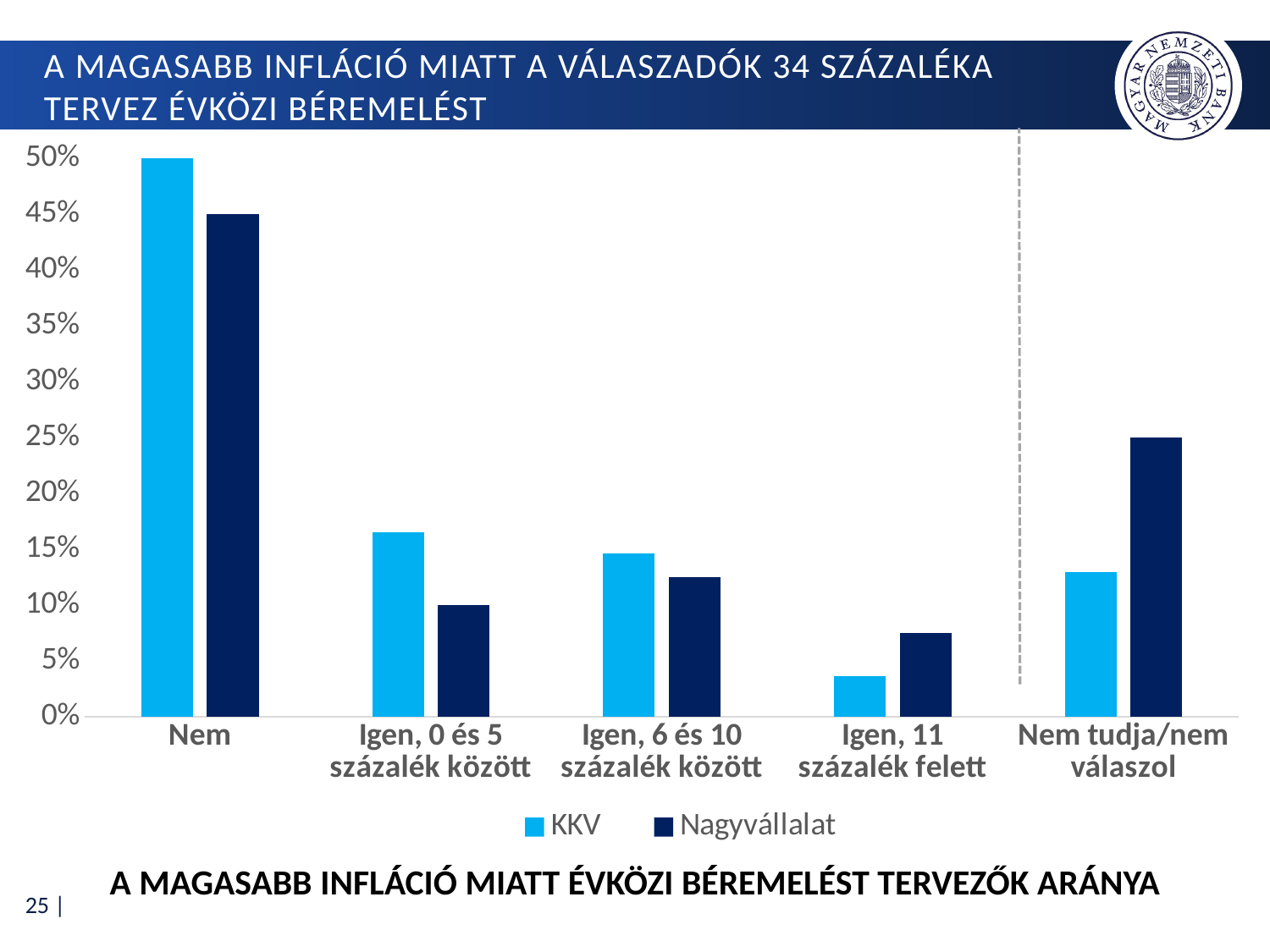

# a magasabb infláció miatt a válaszadók 34 százaléka tervez évközi béremelést

### Chart

| Category | KKV | Nagyvállalat |
|---|---|---|
| Nem | 0.5234159779614325 | 0.45 |
| Igen, 0 és 5 százalék között | 0.1652892561983471 | 0.1 |
| Igen, 6 és 10 százalék között | 0.14600550964187328 | 0.125 |
| Igen, 11 százalék felett | 0.03581267217630854 | 0.075 |
| Nem tudja/nem válaszol | 0.12947658402203857 | 0.25 |
A magasabb infláció miatt évközi béremelést tervezők aránya